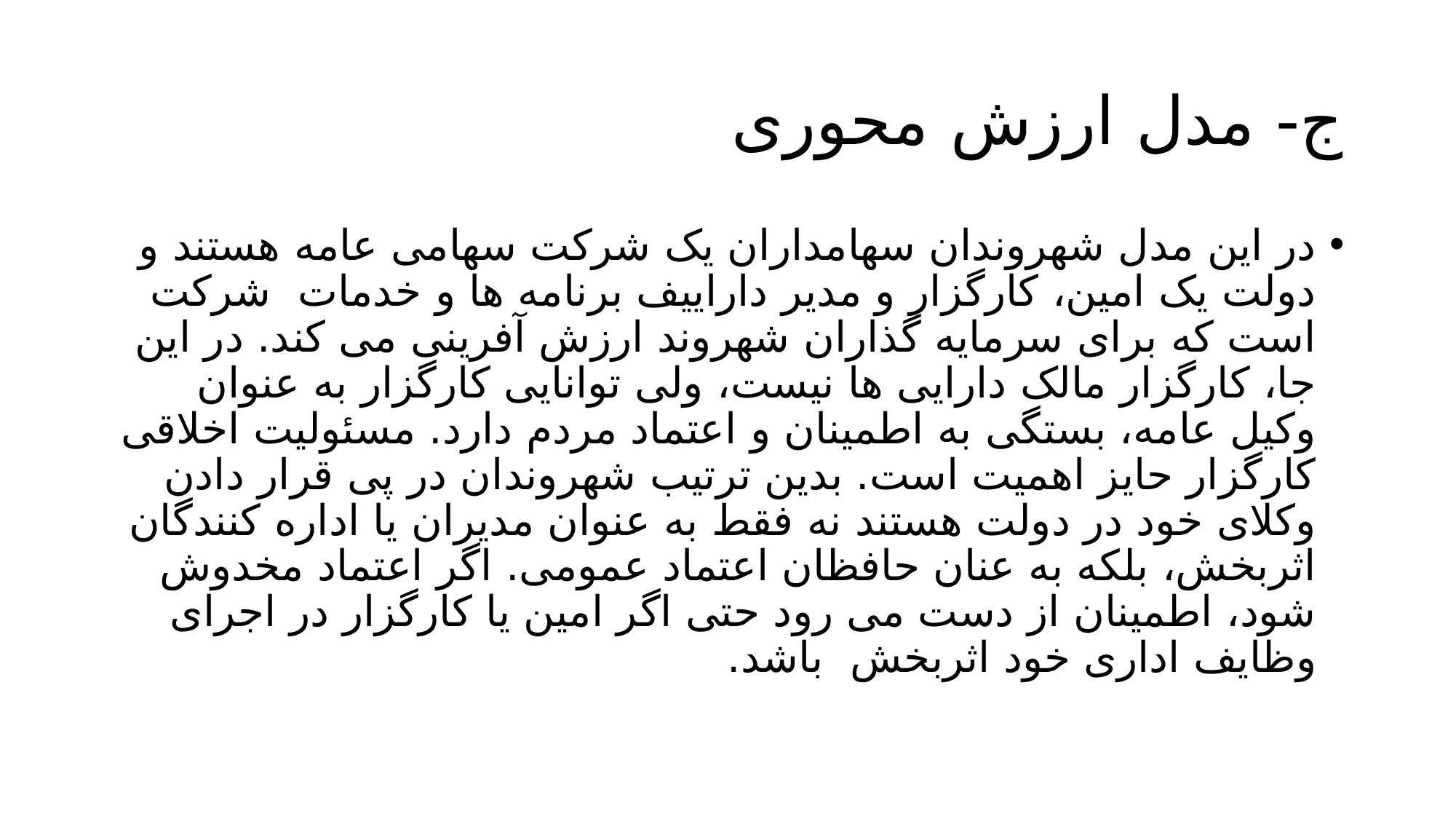

# ج- مدل ارزش محوری
در این مدل شهروندان سهامداران یک شرکت سهامی عامه هستند و دولت یک امین، کارگزار و مدیر داراییف برنامه ها و خدمات  شرکت است که برای سرمایه گذاران شهروند ارزش آفرینی می کند. در این جا، کارگزار مالک دارایی ها نیست، ولی توانایی کارگزار به عنوان وکیل عامه، بستگی به اطمینان و اعتماد مردم دارد. مسئولیت اخلاقی کارگزار حایز اهمیت است. بدین ترتیب شهروندان در پی قرار دادن وکلای خود در دولت هستند نه فقط به عنوان مدیران یا اداره کنندگان اثربخش، بلکه به عنان حافظان اعتماد عمومی. اگر اعتماد مخدوش شود، اطمینان از دست می رود حتی اگر امین یا کارگزار در اجرای وظایف اداری خود اثربخش  باشد.